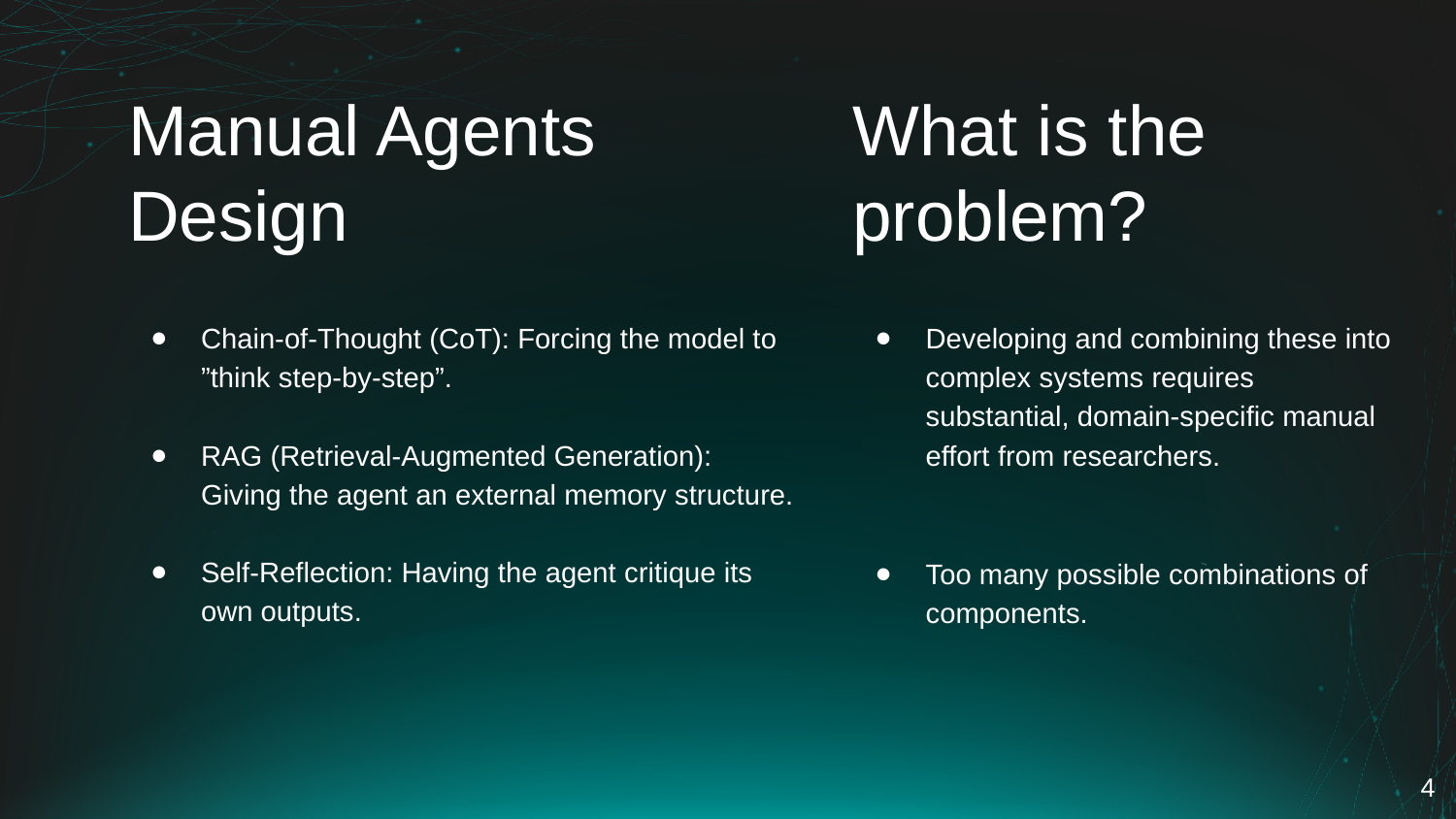

# Manual Agents Design
What is the problem?
Chain-of-Thought (CoT): Forcing the model to ”think step-by-step”.

RAG (Retrieval-Augmented Generation): Giving the agent an external memory structure.

Self-Reflection: Having the agent critique its own outputs.
Developing and combining these into complex systems requires substantial, domain-specific manual effort from researchers.

Too many possible combinations of components.

4